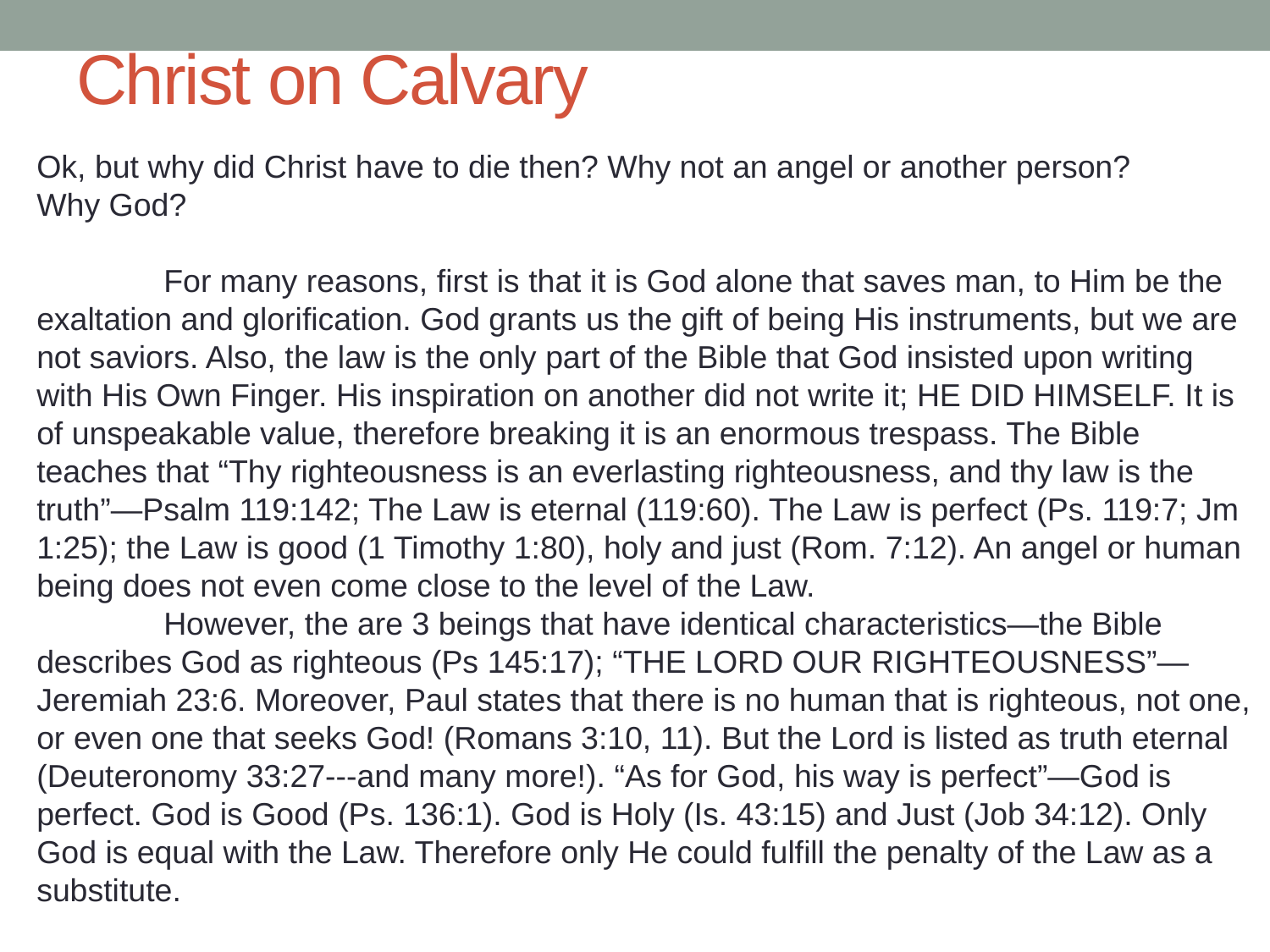

# Christ on Calvary
Ok, but why did Christ have to die then? Why not an angel or another person?
Why God?

	For many reasons, first is that it is God alone that saves man, to Him be the exaltation and glorification. God grants us the gift of being His instruments, but we are not saviors. Also, the law is the only part of the Bible that God insisted upon writing with His Own Finger. His inspiration on another did not write it; HE DID HIMSELF. It is of unspeakable value, therefore breaking it is an enormous trespass. The Bible teaches that “Thy righteousness is an everlasting righteousness, and thy law is the truth”—Psalm 119:142; The Law is eternal (119:60). The Law is perfect (Ps. 119:7; Jm 1:25); the Law is good (1 Timothy 1:80), holy and just (Rom. 7:12). An angel or human being does not even come close to the level of the Law.
	However, the are 3 beings that have identical characteristics—the Bible describes God as righteous (Ps 145:17); “THE LORD OUR RIGHTEOUSNESS”—Jeremiah 23:6. Moreover, Paul states that there is no human that is righteous, not one, or even one that seeks God! (Romans 3:10, 11). But the Lord is listed as truth eternal (Deuteronomy 33:27---and many more!). “As for God, his way is perfect”—God is perfect. God is Good (Ps. 136:1). God is Holy (Is. 43:15) and Just (Job 34:12). Only God is equal with the Law. Therefore only He could fulfill the penalty of the Law as a substitute.